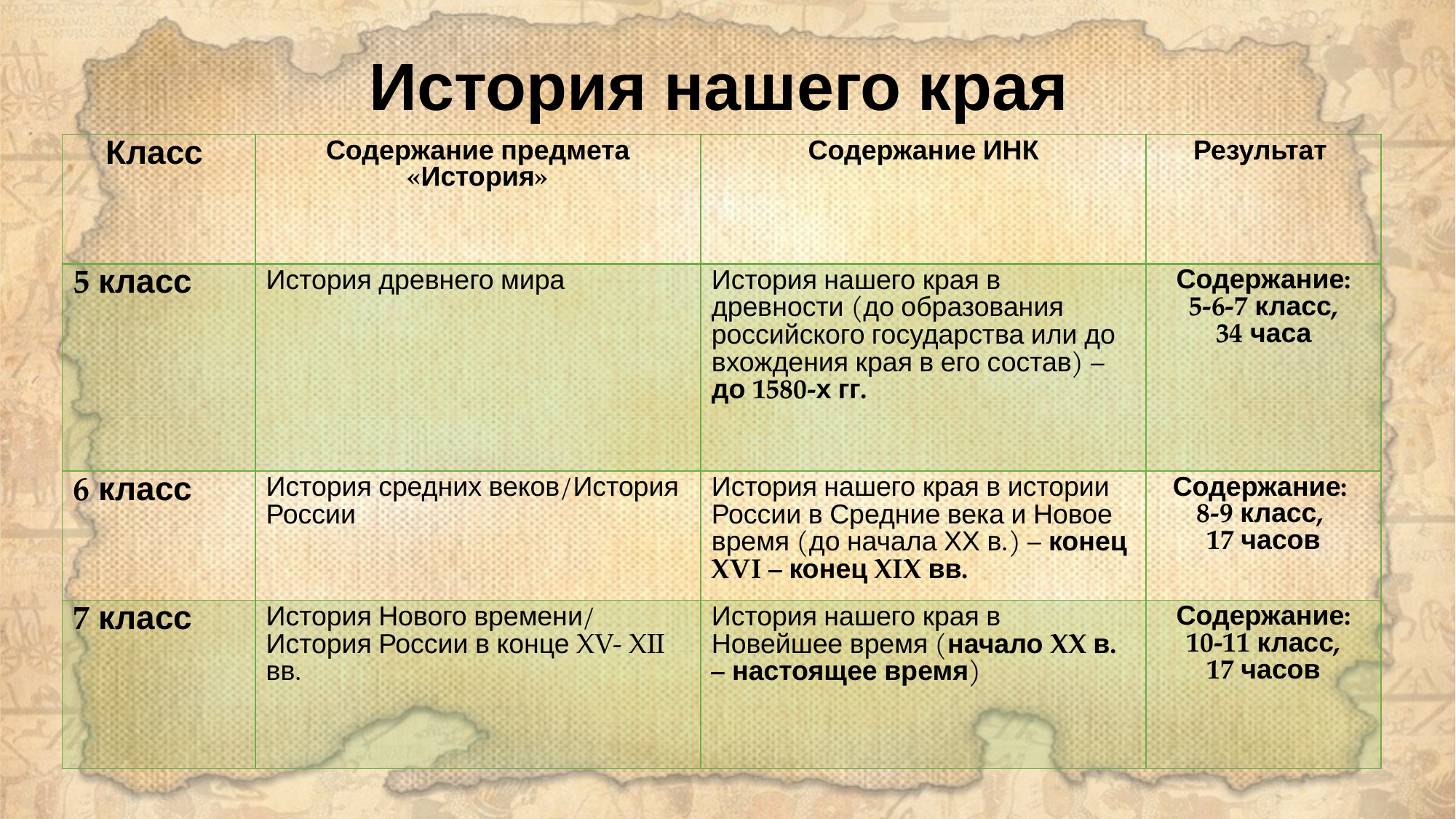

# История нашего края
| Класс | Содержание предмета «История» | Содержание ИНК | Результат |
| --- | --- | --- | --- |
| 5 класс | История древнего мира | История нашего края в древности (до образования российского государства или до вхождения края в его состав) – до 1580-х гг. | Содержание: 5-6-7 класс, 34 часа |
| 6 класс | История средних веков/История России | История нашего края в истории России в Средние века и Новое время (до начала ХХ в.) – конец XVI – конец XIX вв. | Содержание: 8-9 класс, 17 часов |
| 7 класс | История Нового времени/ История России в конце XV- XII вв. | История нашего края в Новейшее время (начало XX в. – настоящее время) | Содержание: 10-11 класс, 17 часов |